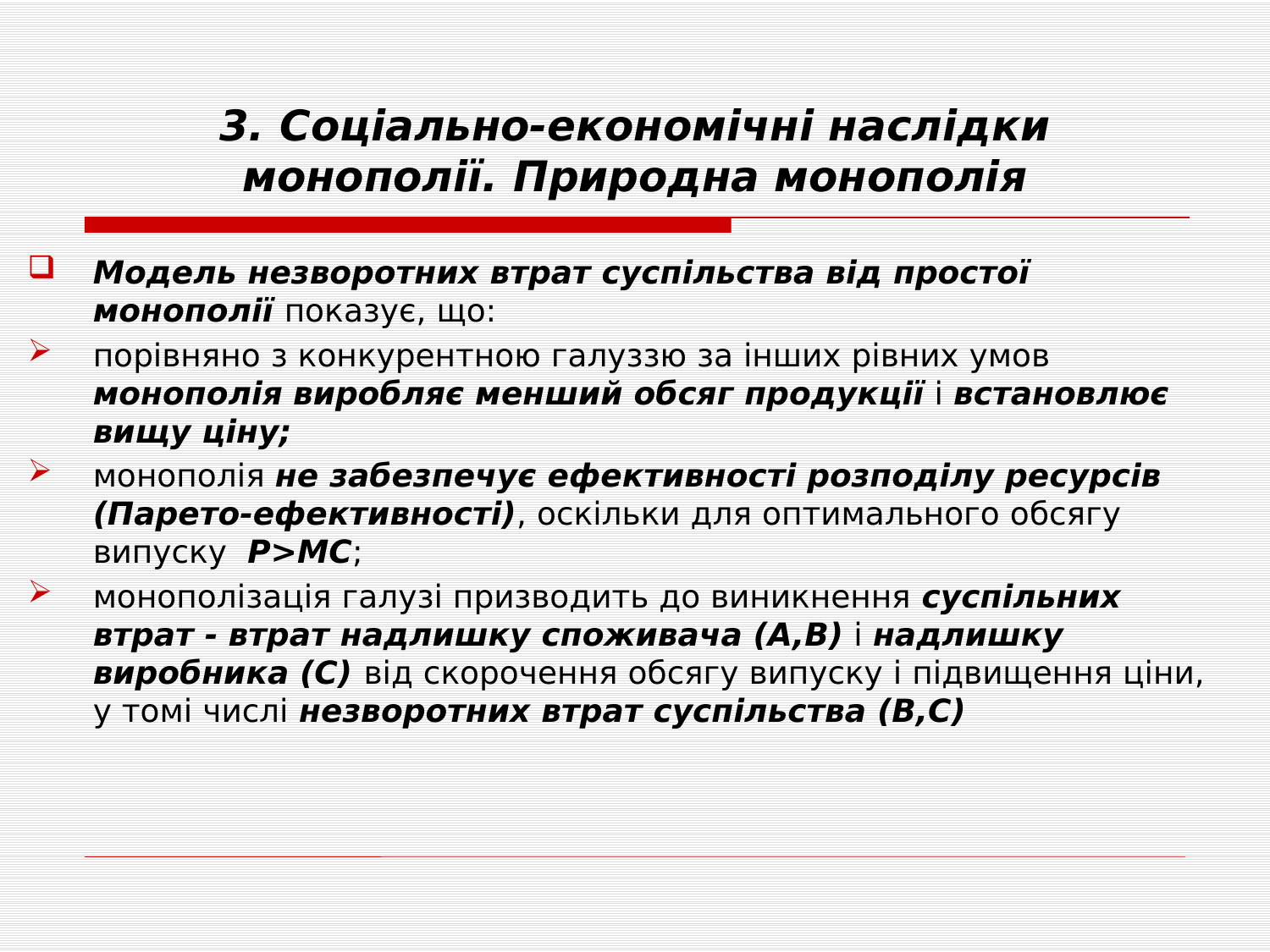

# 3. Соціально-економічні наслідки монополії. Природна монополія
Модель незворотних втрат суспільства від простої монополії показує, що:
порівняно з конкурентною галуззю за інших рівних умов монополія виробляє менший обсяг продукції і встановлює вищу ціну;
монополія не забезпечує ефективності розподілу ресурсів (Парето-ефективності), оскільки для оптимального обсягу випуску  P>MC;
монополізація галузі призводить до виникнення суспільних втрат - втрат надлишку споживача (А,В) і надлишку виробника (С) від скорочення обсягу випуску і підвищення ціни, у томі числі незворотних втрат суспільства (В,С)